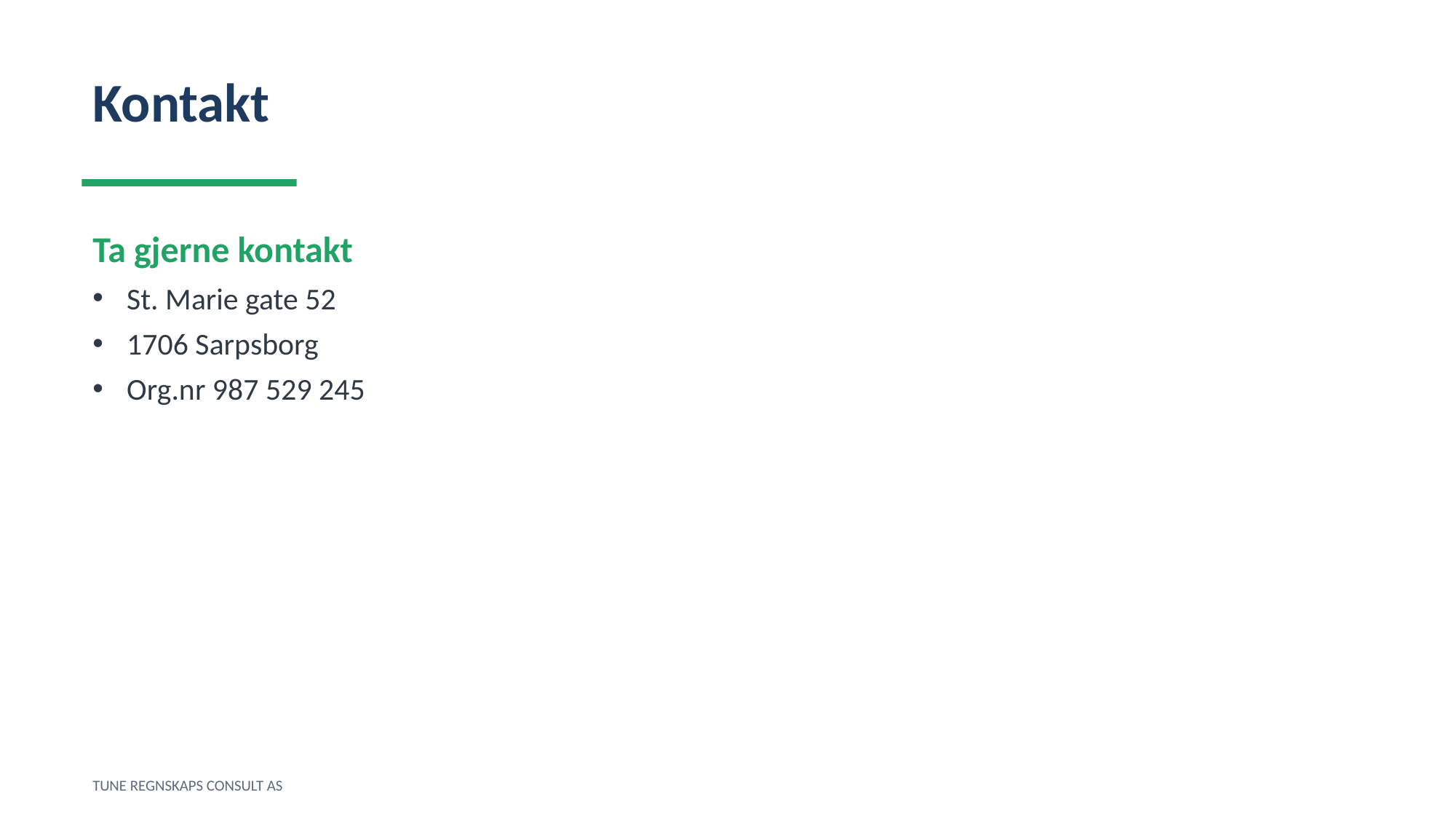

Kontakt

Ta gjerne kontakt
St. Marie gate 52
1706 Sarpsborg
Org.nr 987 529 245
TUNE REGNSKAPS CONSULT AS